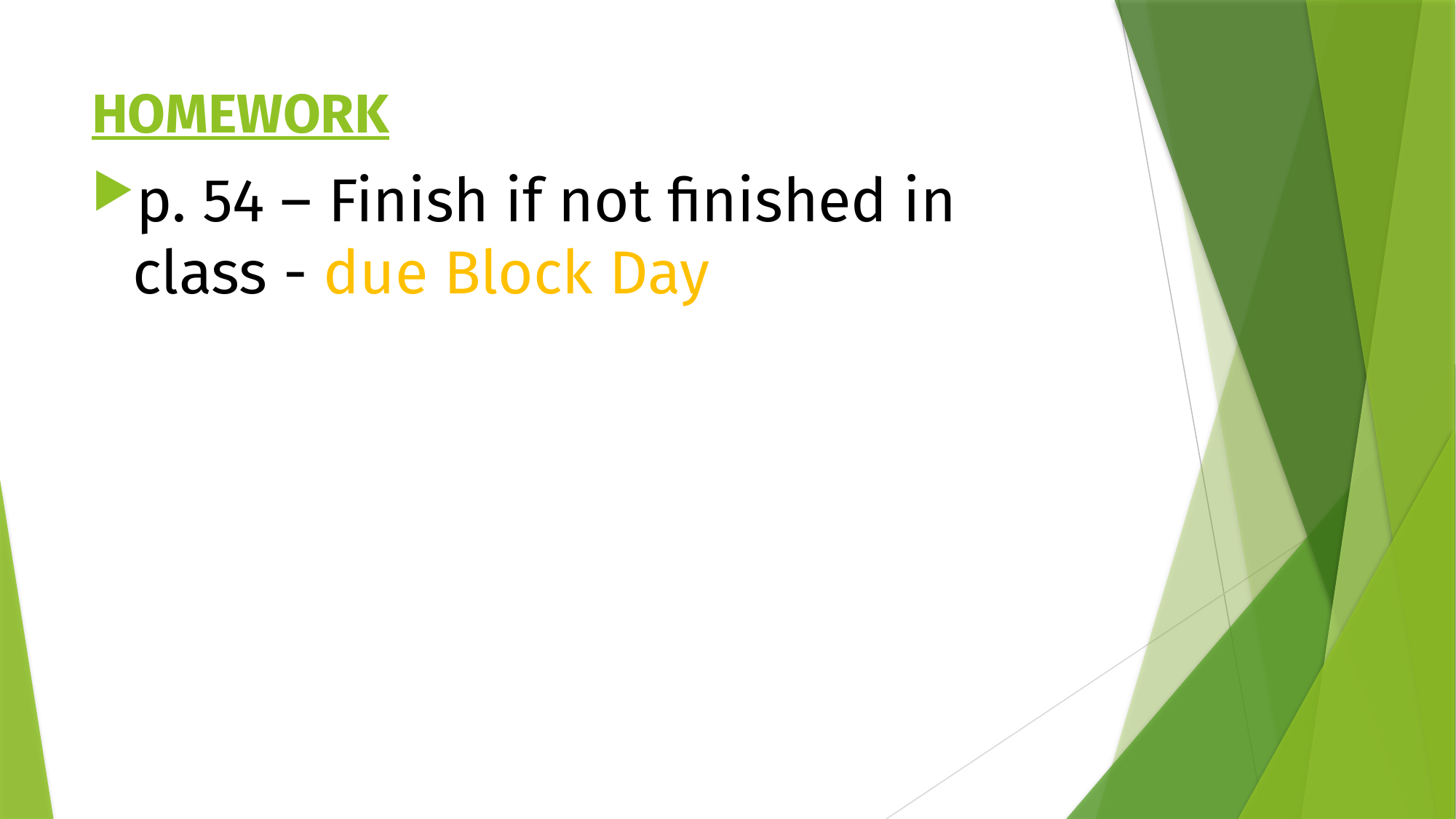

# HOMEWORK
p. 54 – Finish if not finished in class - due Block Day